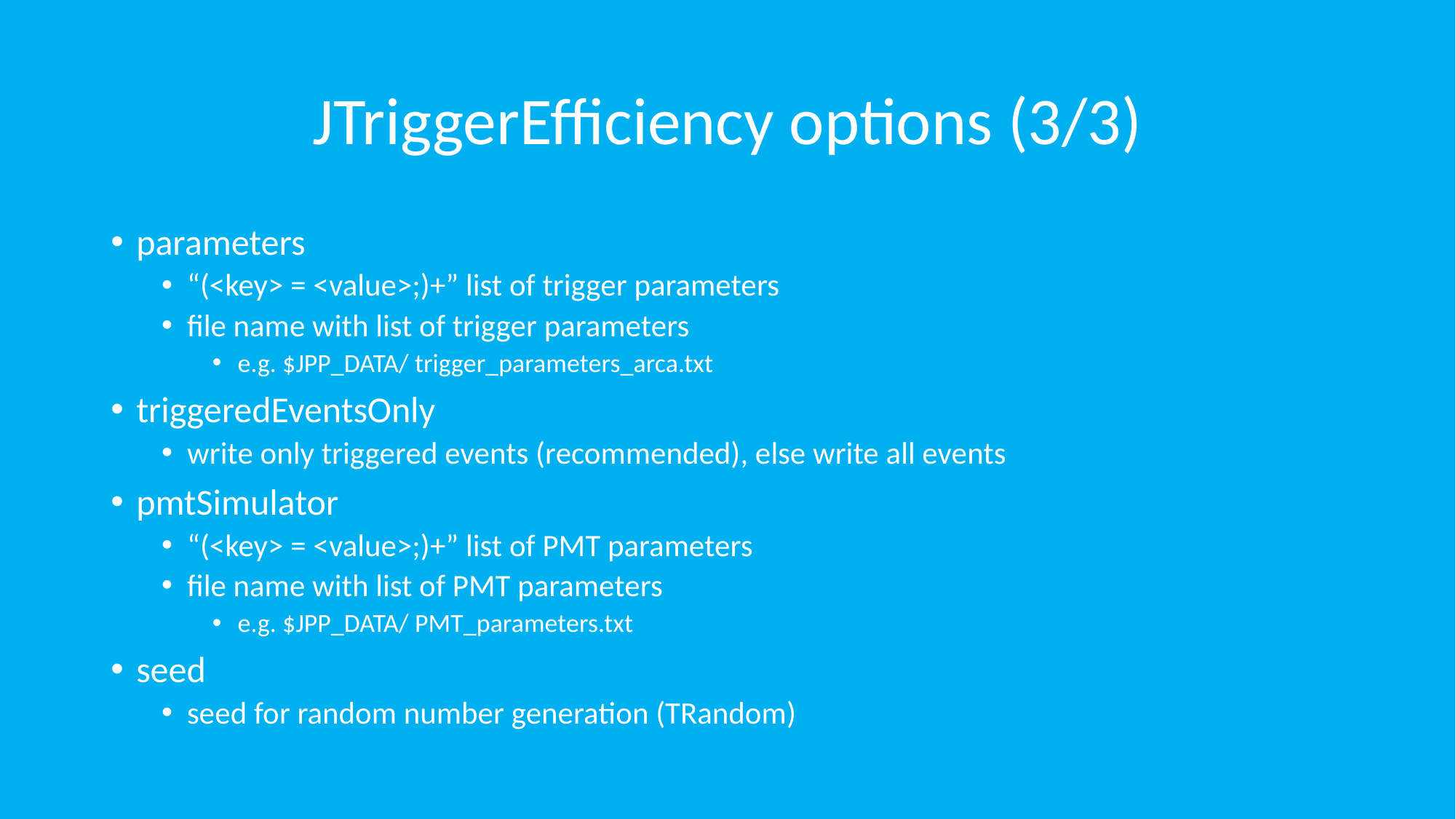

# JTriggerEfficiency options (3/3)
parameters
“(<key> = <value>;)+” list of trigger parameters
file name with list of trigger parameters
e.g. $JPP_DATA/ trigger_parameters_arca.txt
triggeredEventsOnly
write only triggered events (recommended), else write all events
pmtSimulator
“(<key> = <value>;)+” list of PMT parameters
file name with list of PMT parameters
e.g. $JPP_DATA/ PMT_parameters.txt
seed
seed for random number generation (TRandom)